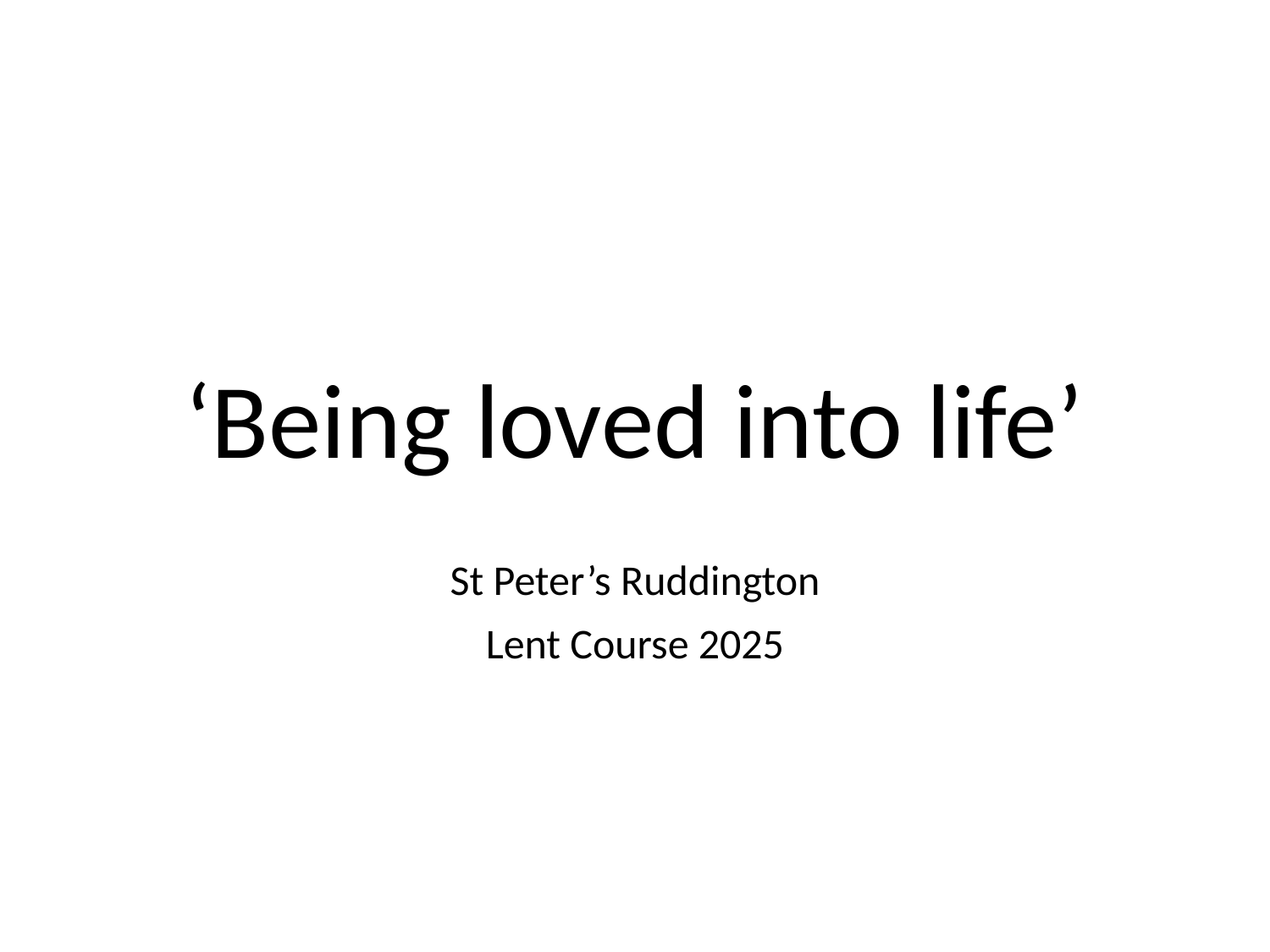

# ‘Being loved into life’
St Peter’s Ruddington
Lent Course 2025